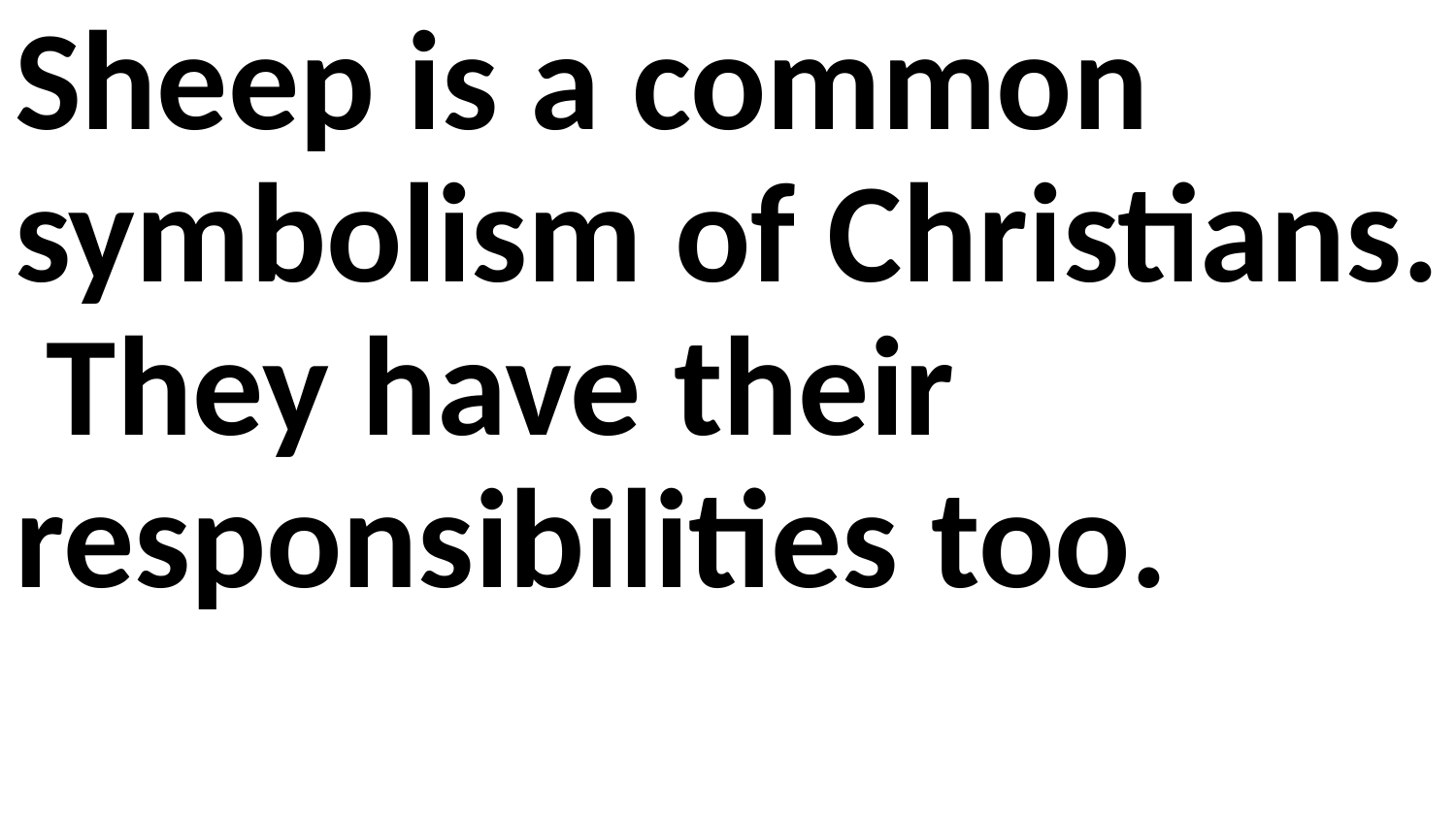

Sheep is a common symbolism of Christians.  They have their responsibilities too.